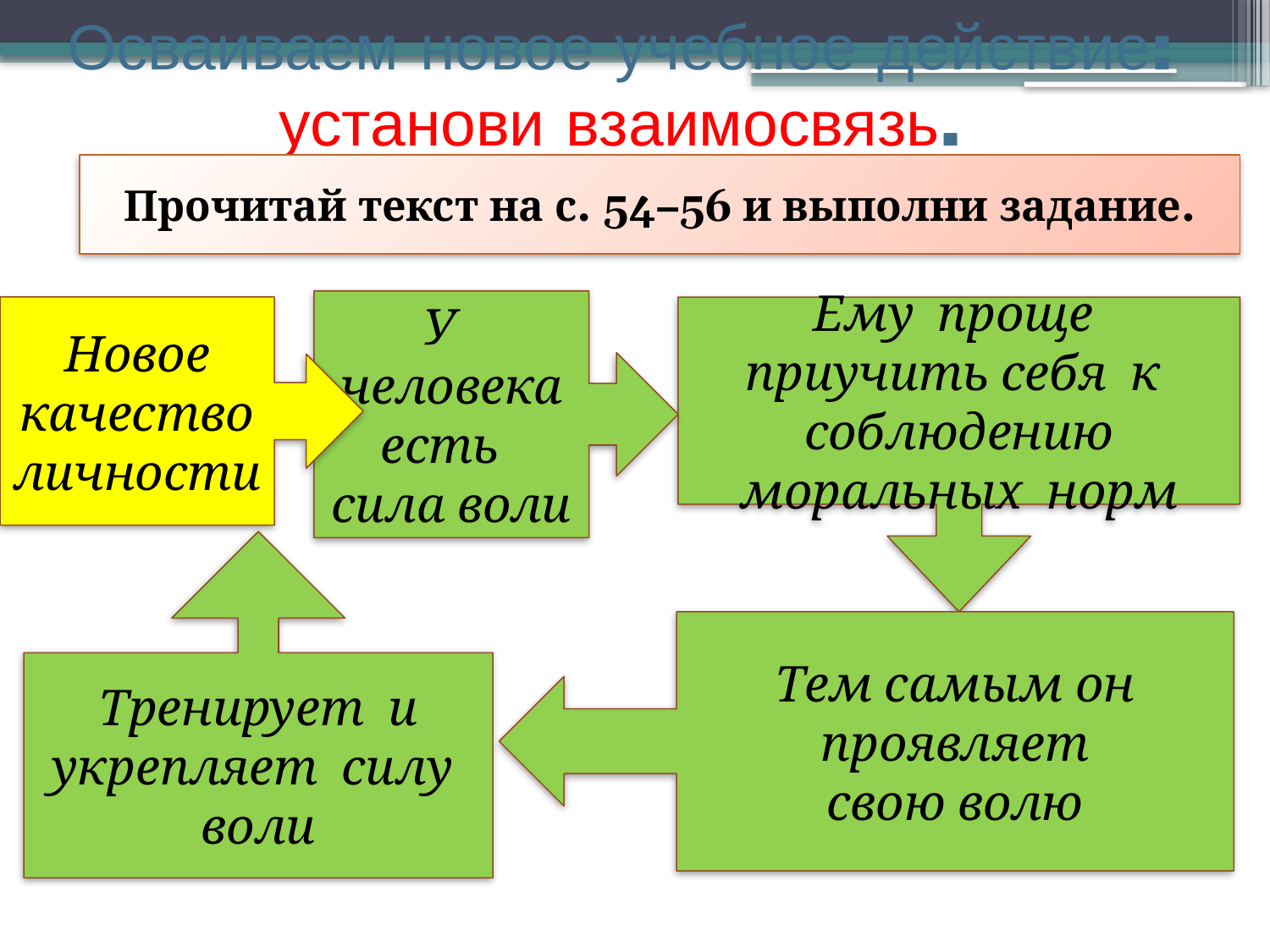

Осваиваем новое учебное действие: установи взаимосвязь.
Прочитай текст на с. 54–56 и выполни задание.
У   человека есть   сила воли
Новое качество личности
Ему  проще  приучить себя  к  соблюдению
моральных  норм
Тренирует  и укрепляет  силу  воли
Тем самым он проявляет
свою волю